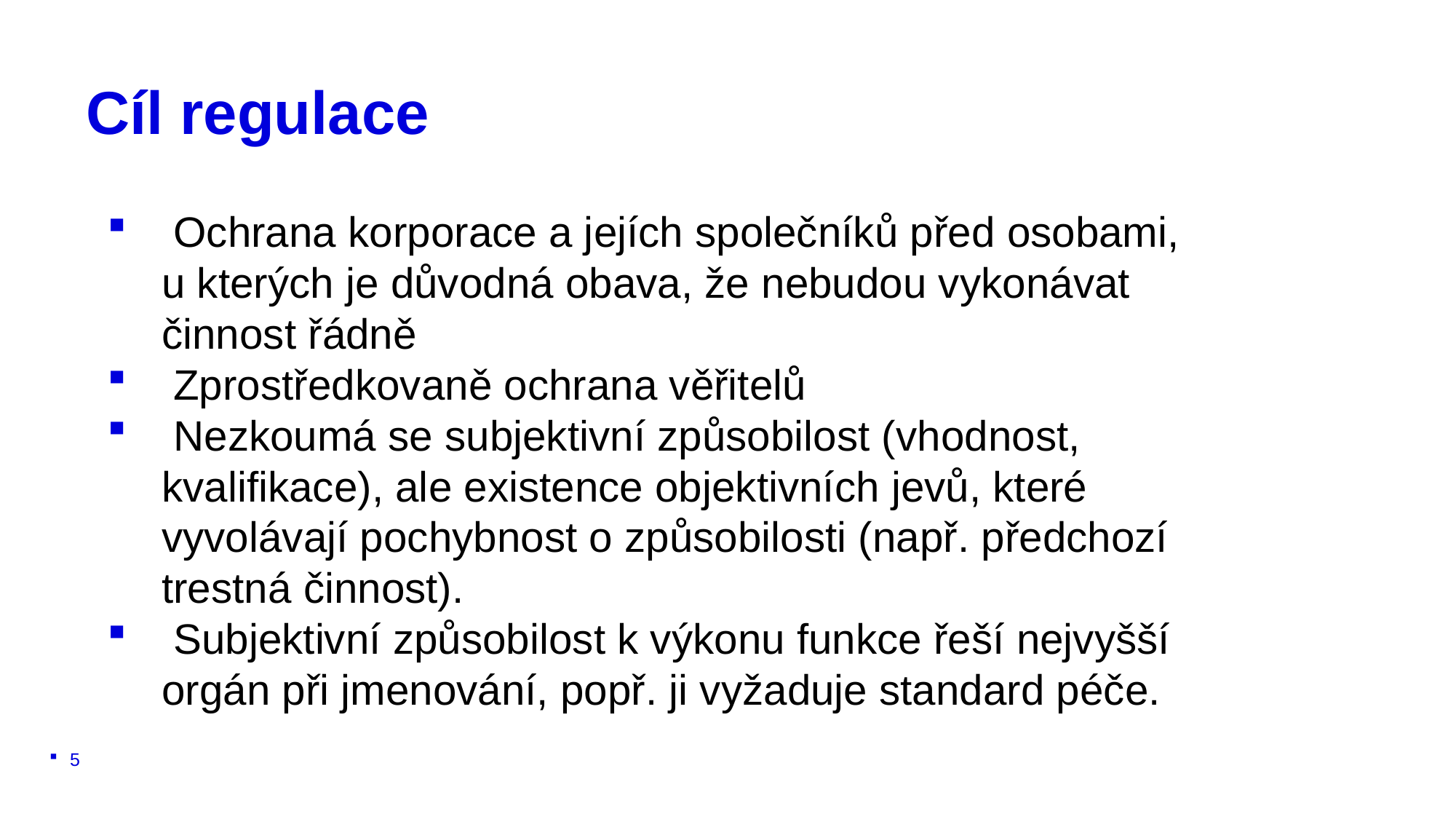

# Cíl regulace
 Ochrana korporace a jejích společníků před osobami, u kterých je důvodná obava, že nebudou vykonávat činnost řádně
 Zprostředkovaně ochrana věřitelů
 Nezkoumá se subjektivní způsobilost (vhodnost, kvalifikace), ale existence objektivních jevů, které vyvolávají pochybnost o způsobilosti (např. předchozí trestná činnost).
 Subjektivní způsobilost k výkonu funkce řeší nejvyšší orgán při jmenování, popř. ji vyžaduje standard péče.
5